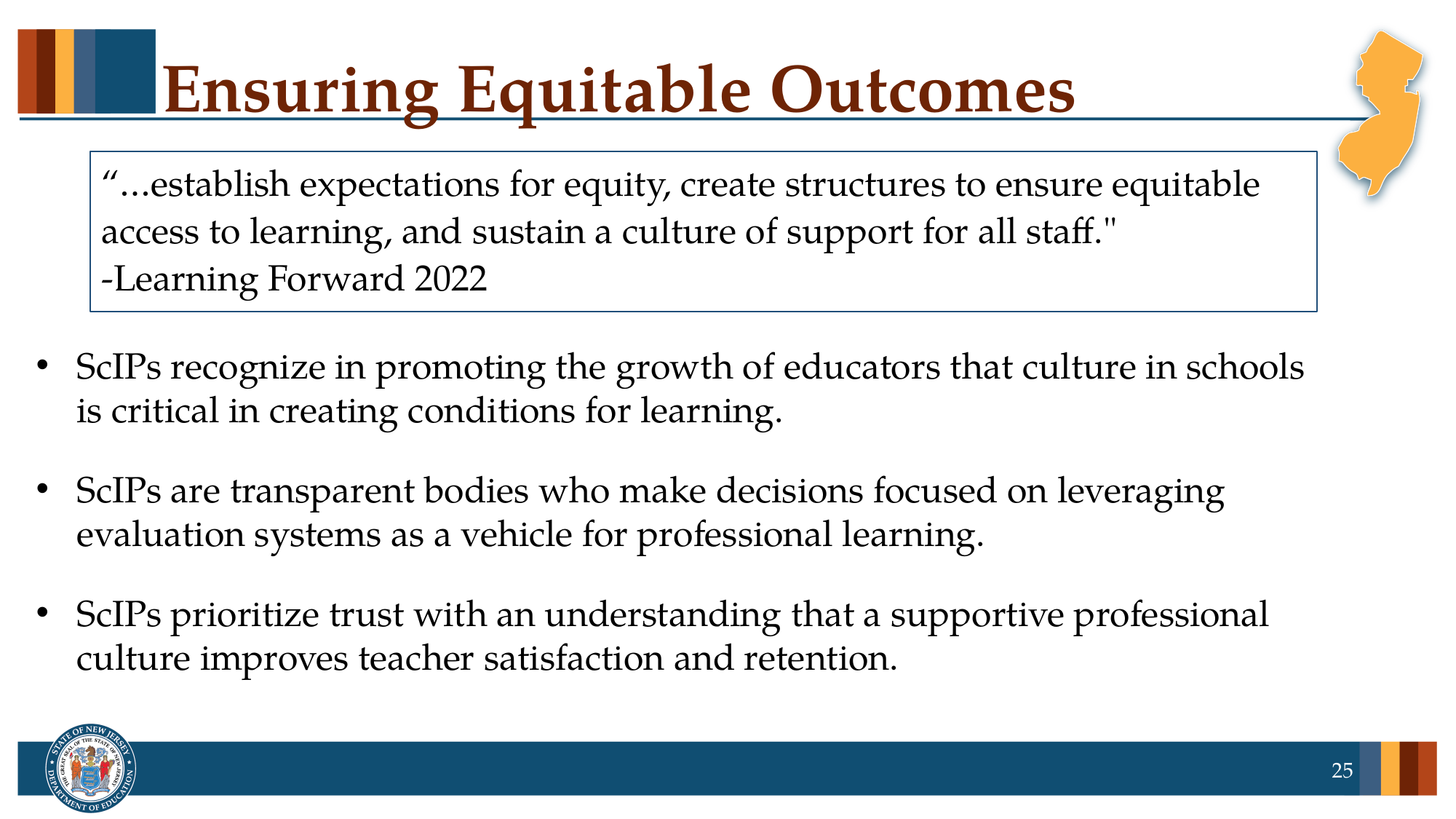

# Ensuring Equitable Outcomes
“…establish expectations for equity, create structures to ensure equitable access to learning, and sustain a culture of support for all staff."
-Learning Forward 2022
ScIPs recognize in promoting the growth of educators that culture in schools is critical in creating conditions for learning.
ScIPs are transparent bodies who make decisions focused on leveraging evaluation systems as a vehicle for professional learning.
ScIPs prioritize trust with an understanding that a supportive professional culture improves teacher satisfaction and retention.
25